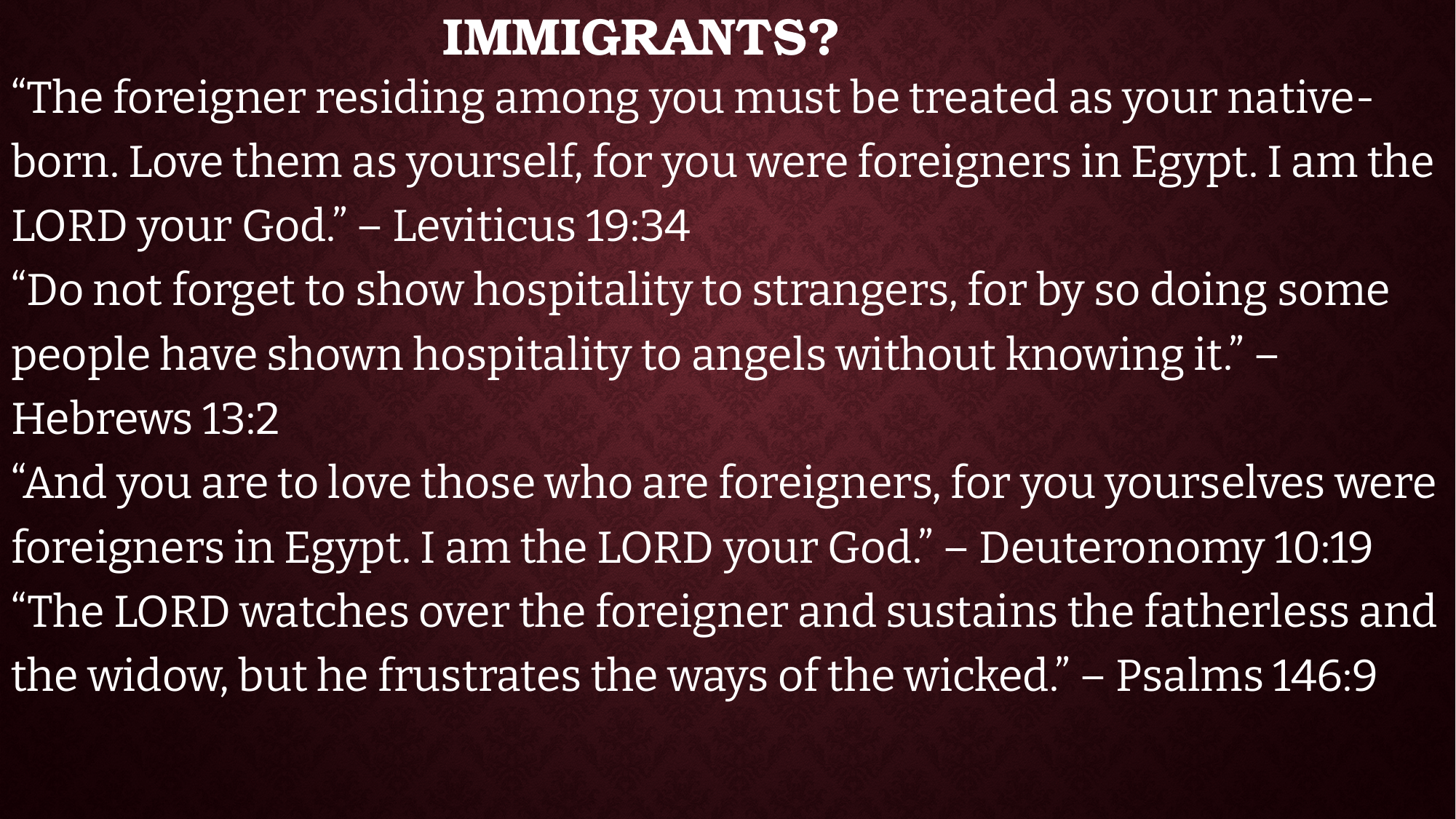

# Immigrants?
“The foreigner residing among you must be treated as your native-born. Love them as yourself, for you were foreigners in Egypt. I am the LORD your God.” – Leviticus 19:34
“Do not forget to show hospitality to strangers, for by so doing some people have shown hospitality to angels without knowing it.” – Hebrews 13:2
“And you are to love those who are foreigners, for you yourselves were foreigners in Egypt. I am the LORD your God.” – Deuteronomy 10:19
“The LORD watches over the foreigner and sustains the fatherless and the widow, but he frustrates the ways of the wicked.” – Psalms 146:9